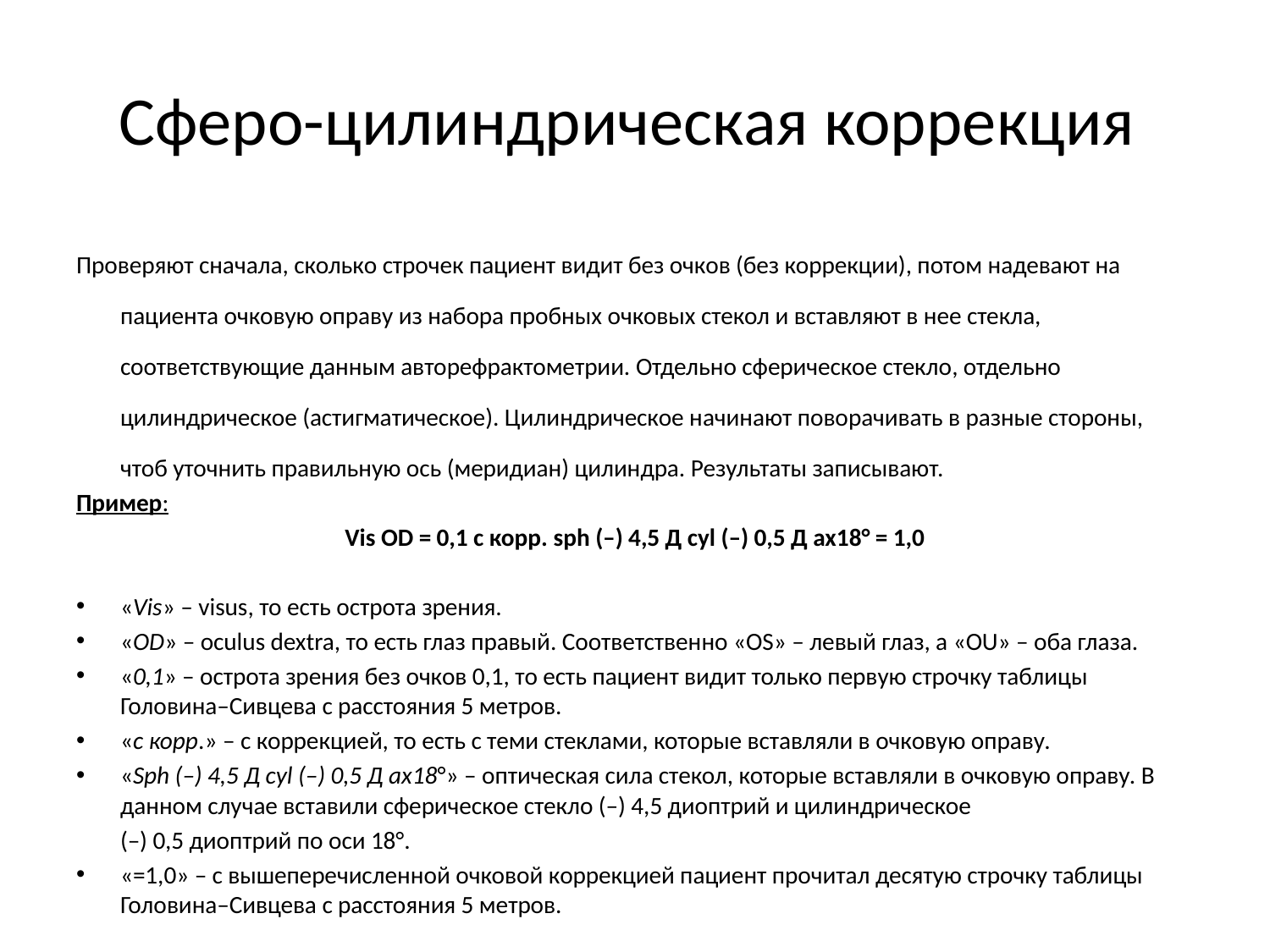

# Сферо-цилиндрическая коррекция
Проверяют сначала, сколько строчек пациент видит без очков (без коррекции), потом надевают на пациента очковую оправу из набора пробных очковых стекол и вставляют в нее стекла, соответствующие данным авторефрактометрии. Отдельно сферическое стекло, отдельно цилиндрическое (астигматическое). Цилиндрическое начинают поворачивать в разные стороны, чтоб уточнить правильную ось (меридиан) цилиндра. Результаты записывают.
Пример:
Vis OD = 0,1 с корр. sph (–) 4,5 Д cyl (–) 0,5 Д ax18° = 1,0

«Vis» – visus, то есть острота зрения.
«OD» – oculus dextra, то есть глаз правый. Соответственно «OS» – левый глаз, а «OU» – оба глаза.
«0,1» – острота зрения без очков 0,1, то есть пациент видит только первую строчку таблицы Головина–Сивцева с расстояния 5 метров.
«с корр.» – с коррекцией, то есть с теми стеклами, которые вставляли в очковую оправу.
«Sph (–) 4,5 Д cyl (–) 0,5 Д ax18°» – оптическая сила стекол, которые вставляли в очковую оправу. В данном случае вставили сферическое стекло (–) 4,5 диоптрий и цилиндрическое
	(–) 0,5 диоптрий по оси 18°.
«=1,0» – с вышеперечисленной очковой коррекцией пациент прочитал десятую строчку таблицы Головина–Сивцева с расстояния 5 метров.